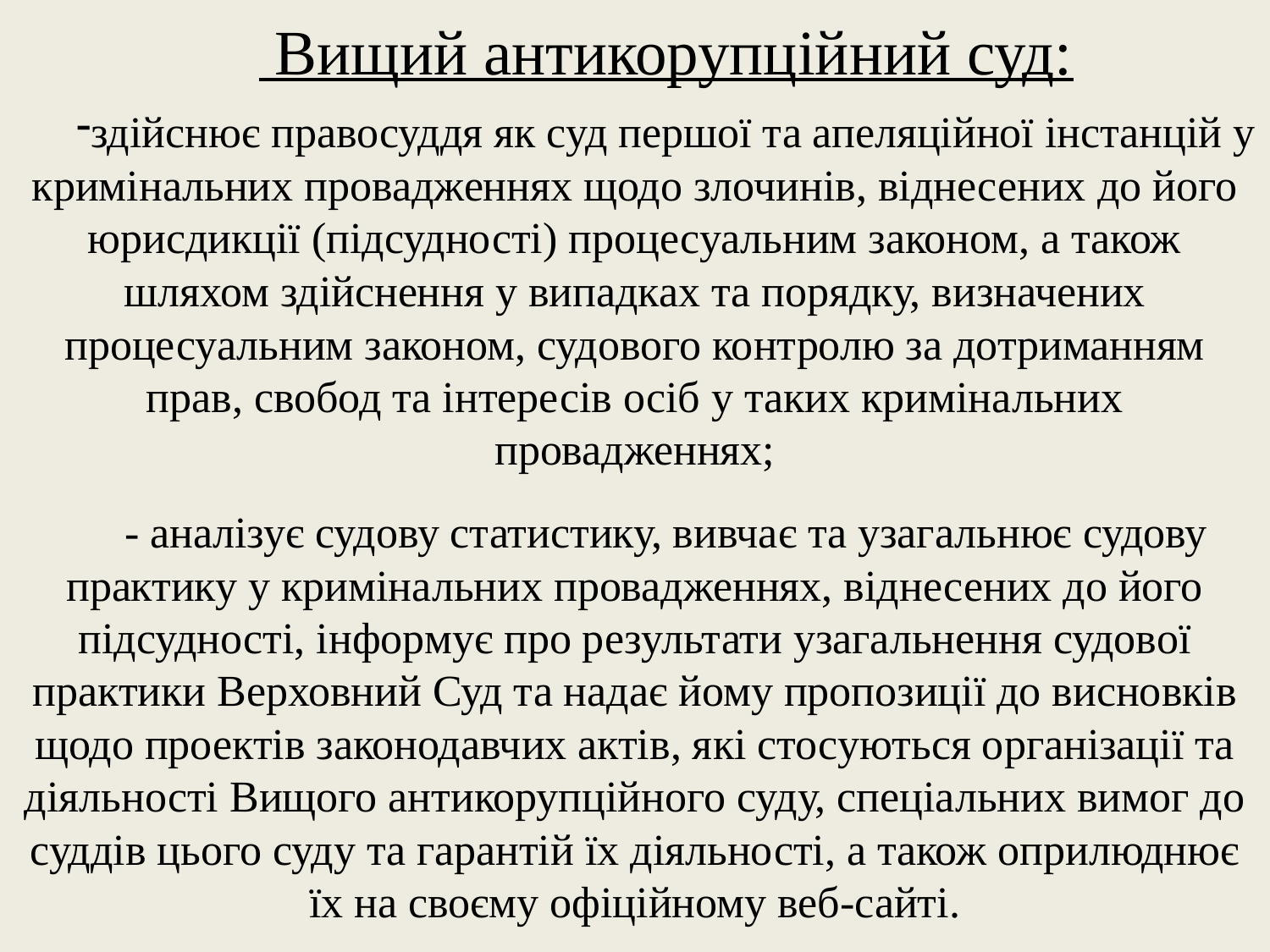

Вищий антикорупційний суд:

здійснює правосуддя як суд першої та апеляційної інстанцій у кримінальних провадженнях щодо злочинів, віднесених до його юрисдикції (підсудності) процесуальним законом, а також шляхом здійснення у випадках та порядку, визначених процесуальним законом, судового контролю за дотриманням прав, свобод та інтересів осіб у таких кримінальних провадженнях;

- аналізує судову статистику, вивчає та узагальнює судову практику у кримінальних провадженнях, віднесених до його підсудності, інформує про результати узагальнення судової практики Верховний Суд та надає йому пропозиції до висновків щодо проектів законодавчих актів, які стосуються організації та діяльності Вищого антикорупційного суду, спеціальних вимог до суддів цього суду та гарантій їх діяльності, а також оприлюднює їх на своєму офіційному веб-сайті.